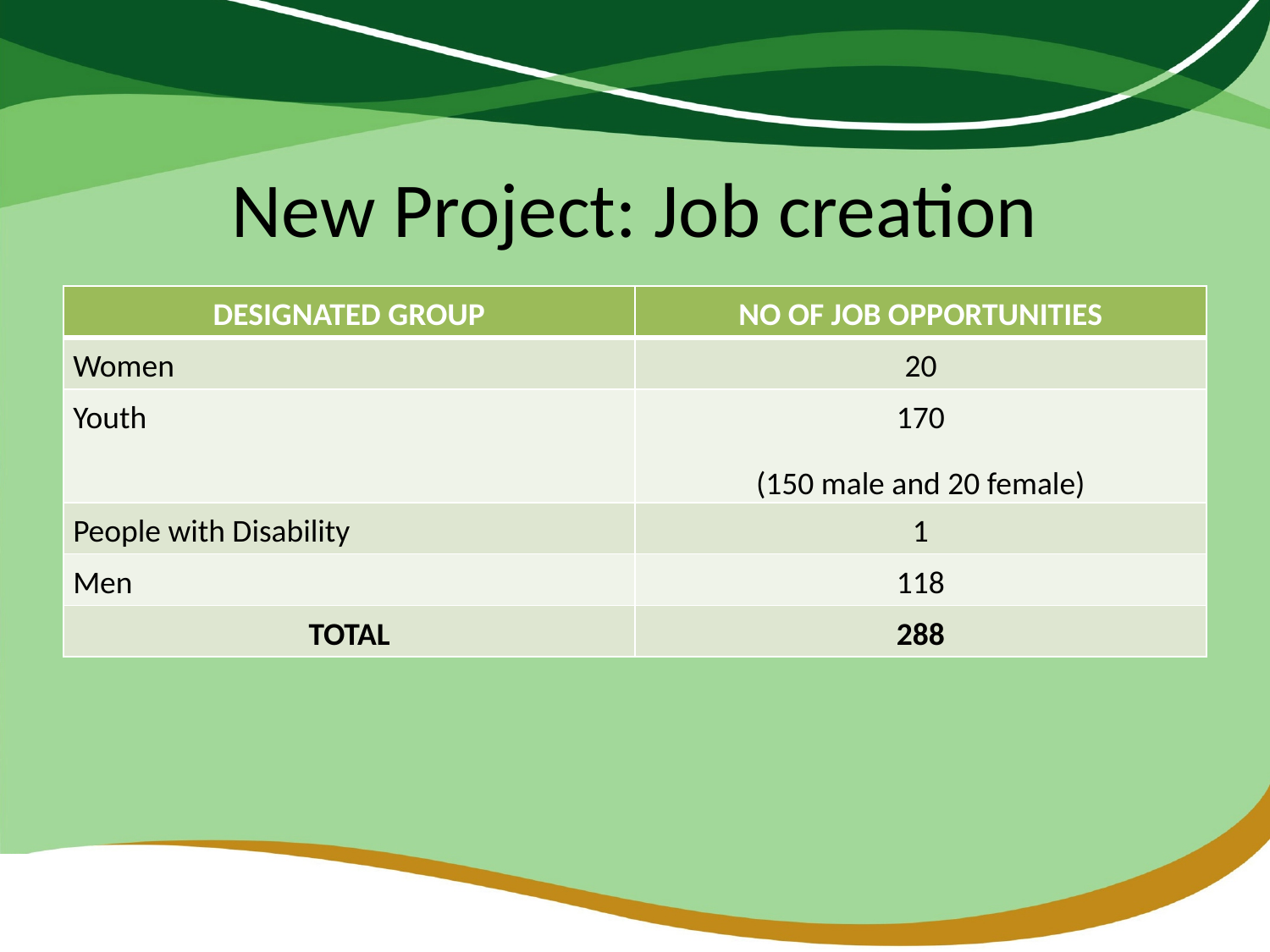

# New Project: Job creation
| DESIGNATED GROUP | NO OF JOB OPPORTUNITIES |
| --- | --- |
| Women | 20 |
| Youth | 170 (150 male and 20 female) |
| People with Disability | 1 |
| Men | 118 |
| TOTAL | 288 |